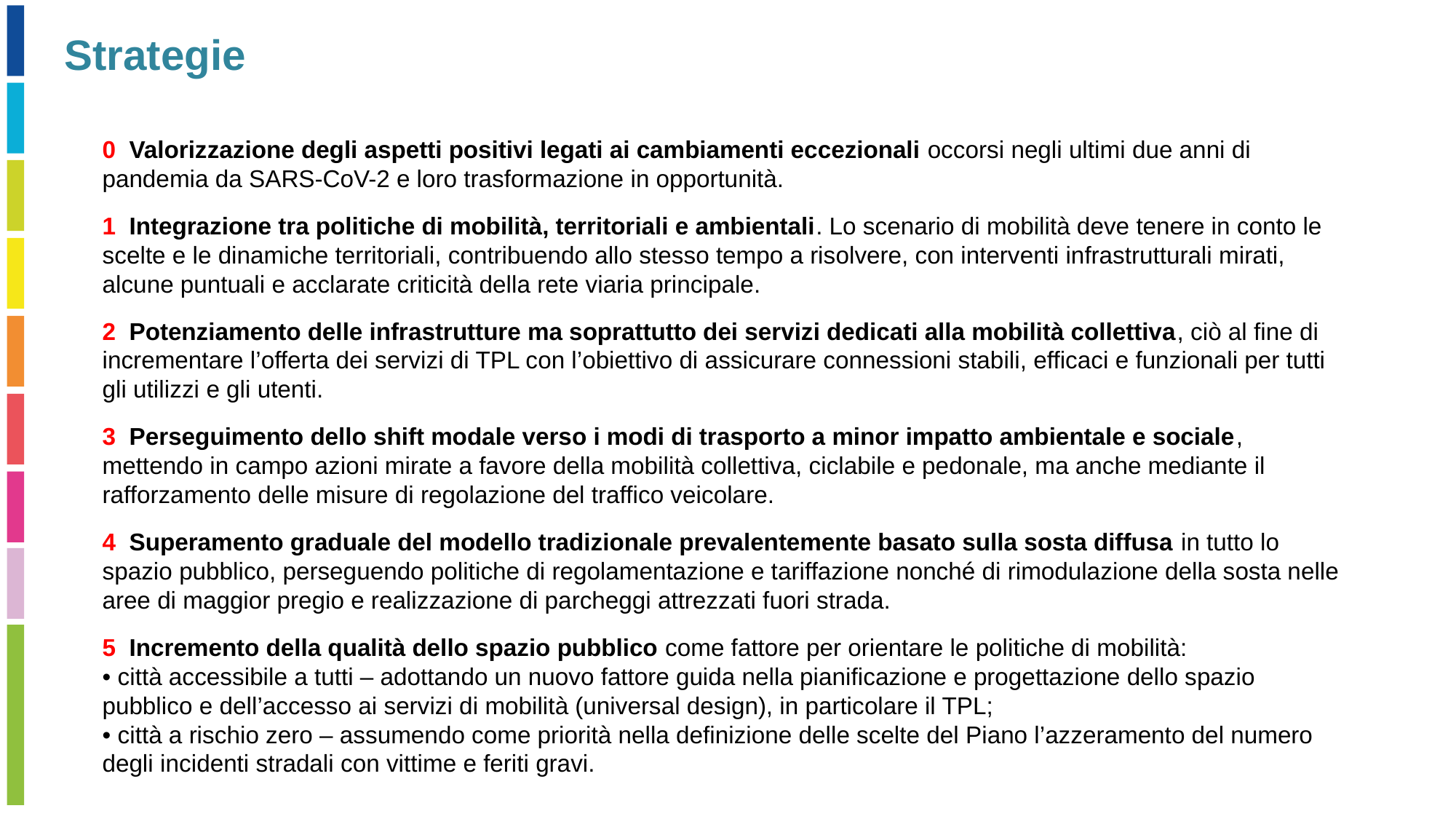

Strategie
0  Valorizzazione degli aspetti positivi legati ai cambiamenti eccezionali occorsi negli ultimi due anni di pandemia da SARS-CoV-2 e loro trasformazione in opportunità.

1  Integrazione tra politiche di mobilità, territoriali e ambientali. Lo scenario di mobilità deve tenere in conto le scelte e le dinamiche territoriali, contribuendo allo stesso tempo a risolvere, con interventi infrastrutturali mirati, alcune puntuali e acclarate criticità della rete viaria principale.

2  Potenziamento delle infrastrutture ma soprattutto dei servizi dedicati alla mobilità collettiva, ciò al fine di incrementare l’offerta dei servizi di TPL con l’obiettivo di assicurare connessioni stabili, efficaci e funzionali per tutti gli utilizzi e gli utenti.
3  Perseguimento dello shift modale verso i modi di trasporto a minor impatto ambientale e sociale, mettendo in campo azioni mirate a favore della mobilità collettiva, ciclabile e pedonale, ma anche mediante il rafforzamento delle misure di regolazione del traffico veicolare.

4  Superamento graduale del modello tradizionale prevalentemente basato sulla sosta diffusa in tutto lo spazio pubblico, perseguendo politiche di regolamentazione e tariffazione nonché di rimodulazione della sosta nelle aree di maggior pregio e realizzazione di parcheggi attrezzati fuori strada.

5  Incremento della qualità dello spazio pubblico come fattore per orientare le politiche di mobilità:
• città accessibile a tutti – adottando un nuovo fattore guida nella pianificazione e progettazione dello spazio pubblico e dell’accesso ai servizi di mobilità (universal design), in particolare il TPL;
• città a rischio zero – assumendo come priorità nella definizione delle scelte del Piano l’azzeramento del numero degli incidenti stradali con vittime e feriti gravi.